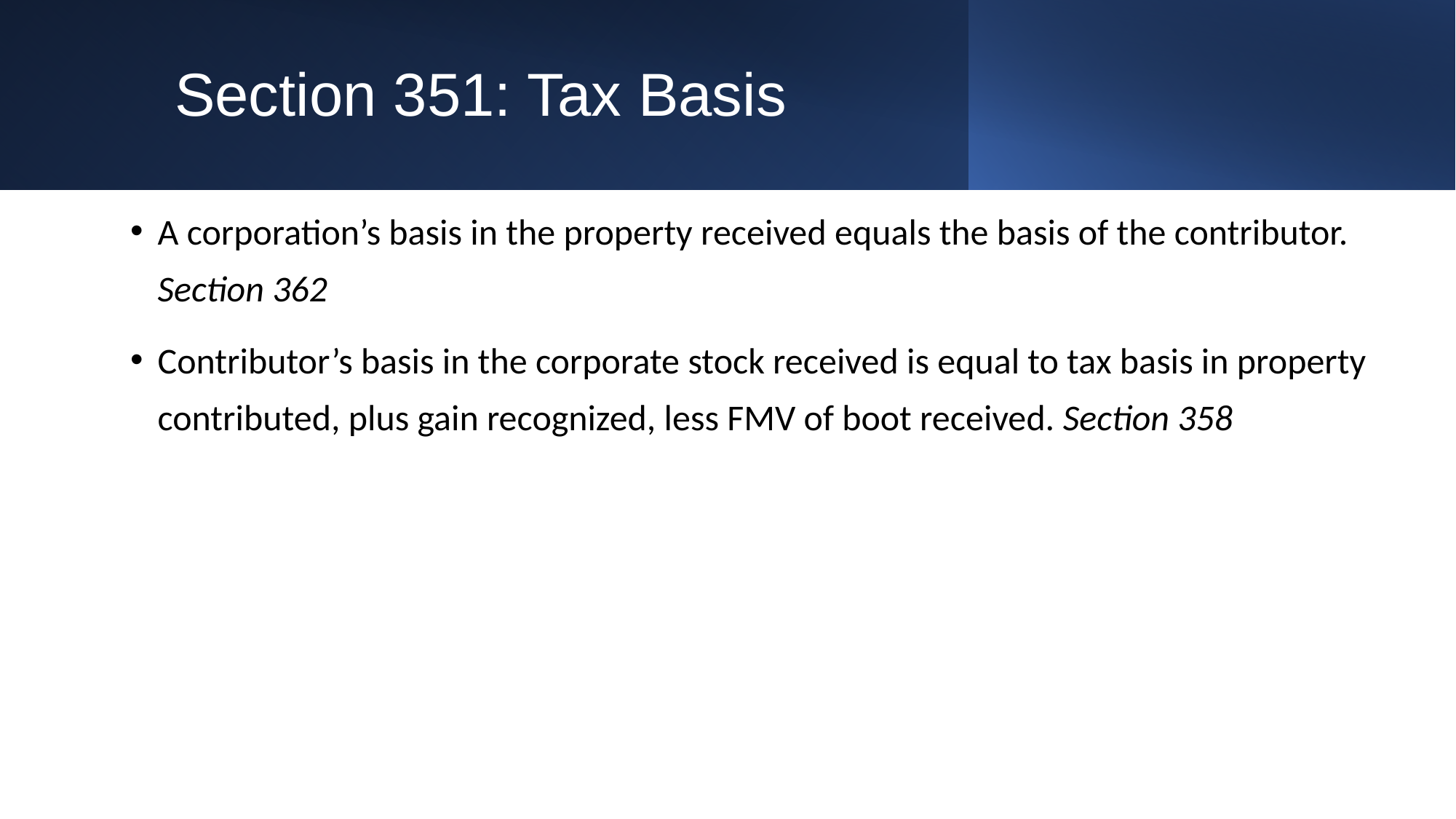

# Section 351: Tax Basis
A corporation’s basis in the property received equals the basis of the contributor. Section 362
Contributor’s basis in the corporate stock received is equal to tax basis in property contributed, plus gain recognized, less FMV of boot received. Section 358